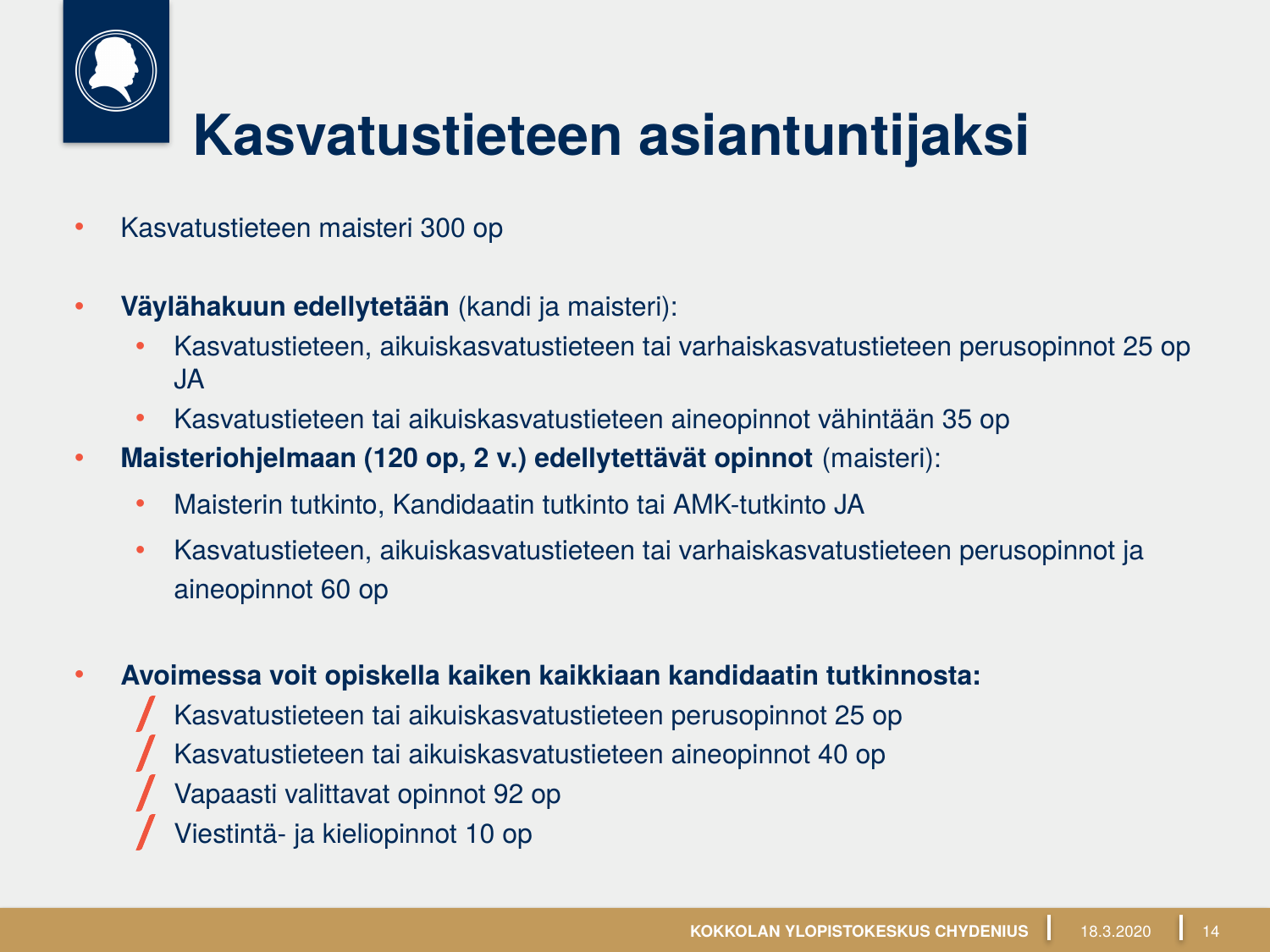

# Kasvatustieteen asiantuntijaksi
Kasvatustieteen maisteri 300 op

Väylähakuun edellytetään (kandi ja maisteri):
Kasvatustieteen, aikuiskasvatustieteen tai varhaiskasvatustieteen perusopinnot 25 op JA
Kasvatustieteen tai aikuiskasvatustieteen aineopinnot vähintään 35 op
Maisteriohjelmaan (120 op, 2 v.) edellytettävät opinnot (maisteri):
Maisterin tutkinto, Kandidaatin tutkinto tai AMK-tutkinto JA
Kasvatustieteen, aikuiskasvatustieteen tai varhaiskasvatustieteen perusopinnot ja aineopinnot 60 op

Avoimessa voit opiskella kaiken kaikkiaan kandidaatin tutkinnosta:
Kasvatustieteen tai aikuiskasvatustieteen perusopinnot 25 op
Kasvatustieteen tai aikuiskasvatustieteen aineopinnot 40 op
Vapaasti valittavat opinnot 92 op
Viestintä- ja kieliopinnot 10 op

KOKKOLAN YLOPISTOKESKUS CHYDENIUS
18.3.2020
14